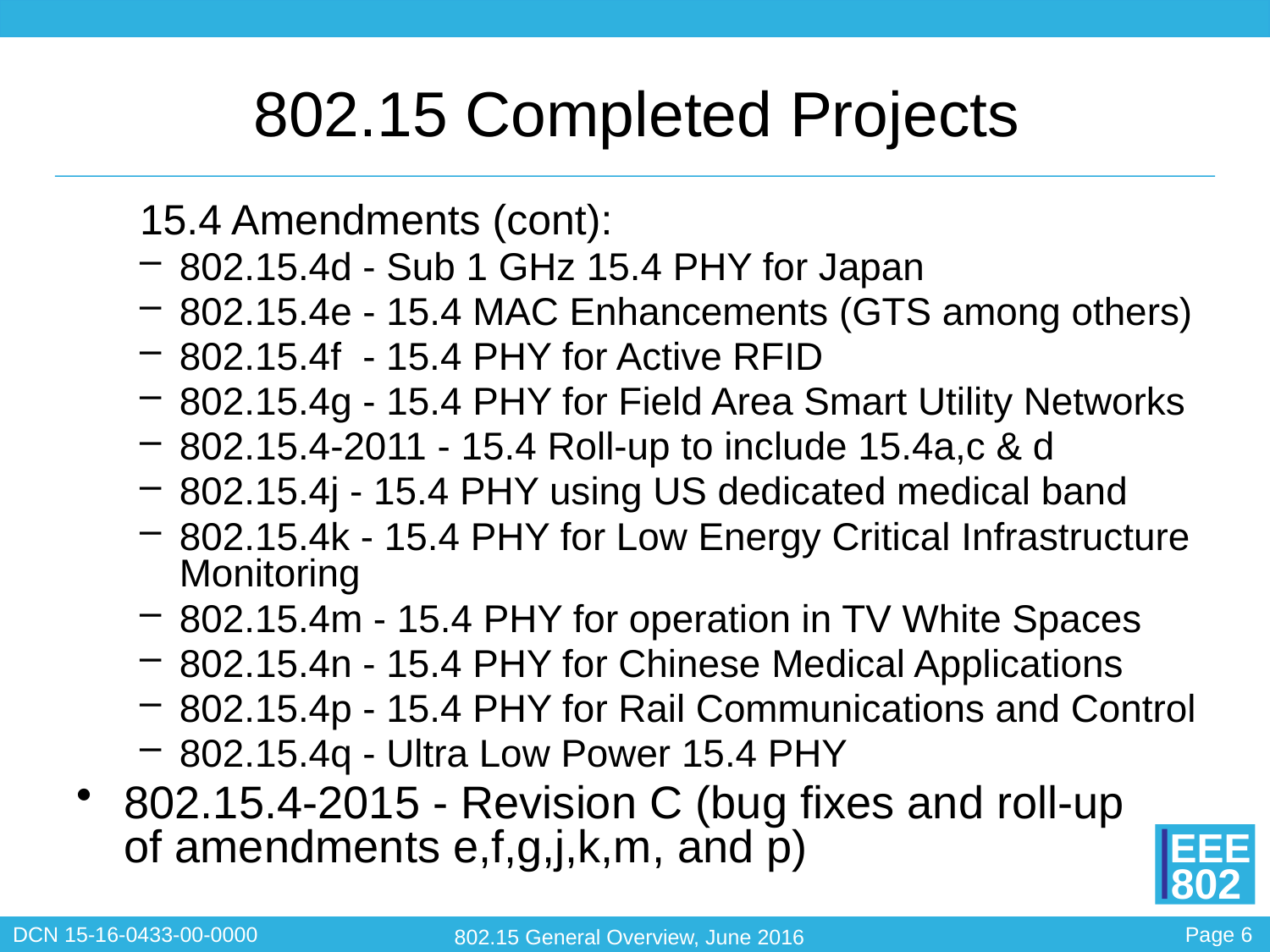

# 802.15 Completed Projects
15.4 Amendments (cont):
802.15.4d - Sub 1 GHz 15.4 PHY for Japan
802.15.4e - 15.4 MAC Enhancements (GTS among others)
802.15.4f  - 15.4 PHY for Active RFID
802.15.4g - 15.4 PHY for Field Area Smart Utility Networks
802.15.4-2011 - 15.4 Roll-up to include 15.4a,c & d
802.15.4j - 15.4 PHY using US dedicated medical band
802.15.4k - 15.4 PHY for Low Energy Critical Infrastructure Monitoring
802.15.4m - 15.4 PHY for operation in TV White Spaces
802.15.4n - 15.4 PHY for Chinese Medical Applications
802.15.4p - 15.4 PHY for Rail Communications and Control
802.15.4q - Ultra Low Power 15.4 PHY
802.15.4-2015 - Revision C (bug fixes and roll-up
of amendments e,f,g,j,k,m, and p)